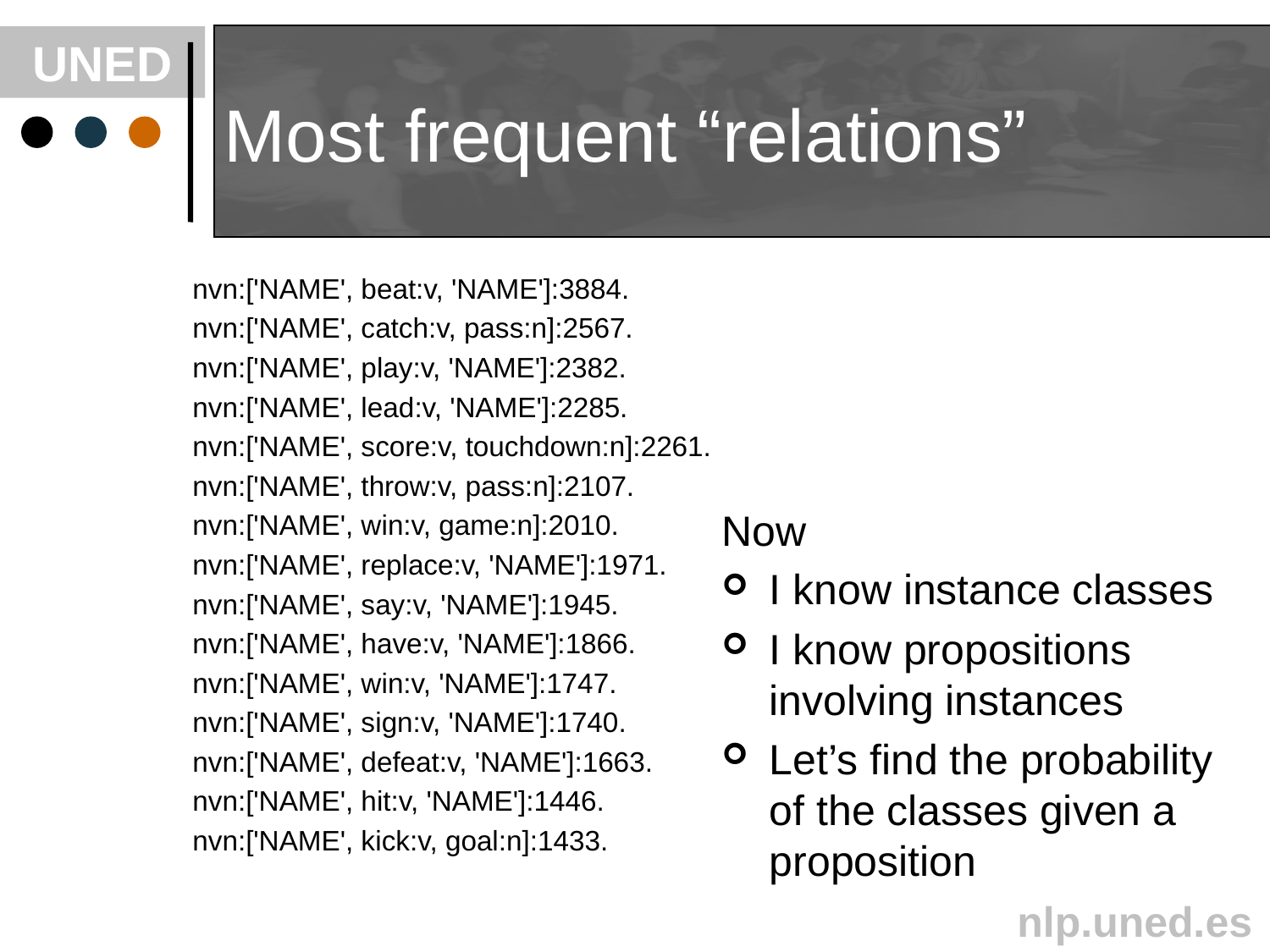

# Most frequent “relations”
nvn:['NAME', beat:v, 'NAME']:3884.
nvn:['NAME', catch:v, pass:n]:2567.
nvn:['NAME', play:v, 'NAME']:2382.
nvn:['NAME', lead:v, 'NAME']:2285.
nvn:['NAME', score:v, touchdown:n]:2261.
nvn:['NAME', throw:v, pass:n]:2107.
nvn:['NAME', win:v, game:n]:2010.
nvn:['NAME', replace:v, 'NAME']:1971.
nvn:['NAME', say:v, 'NAME']:1945.
nvn:['NAME', have:v, 'NAME']:1866.
nvn:['NAME', win:v, 'NAME']:1747.
nvn:['NAME', sign:v, 'NAME']:1740.
nvn:['NAME', defeat:v, 'NAME']:1663.
nvn:['NAME', hit:v, 'NAME']:1446.
nvn:['NAME', kick:v, goal:n]:1433.

Now
I know instance classes
I know propositions involving instances
Let’s find the probability of the classes given a proposition